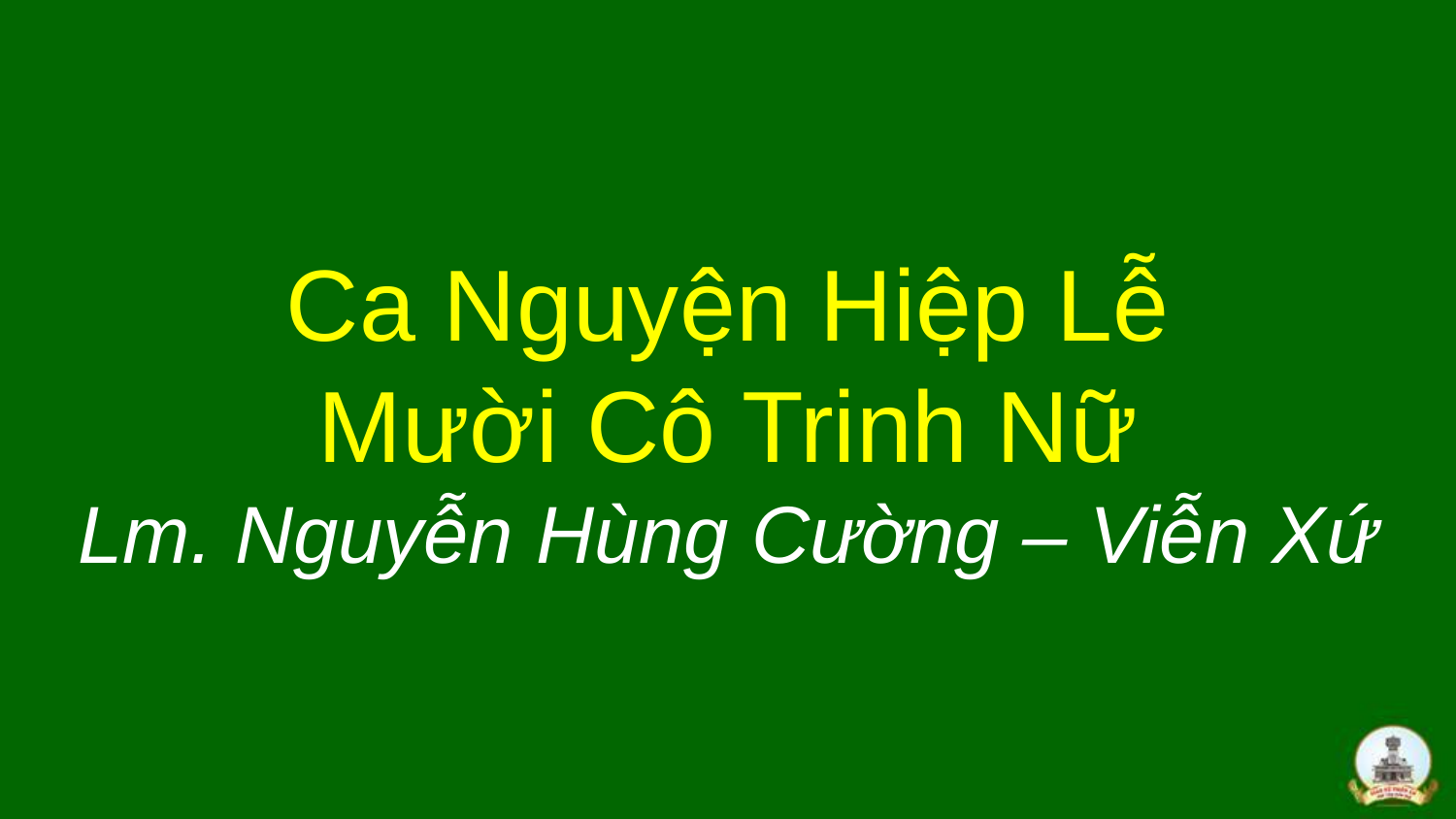

# Ca Nguyện Hiệp Lễ Mười Cô Trinh Nữ Lm. Nguyễn Hùng Cường – Viễn Xứ